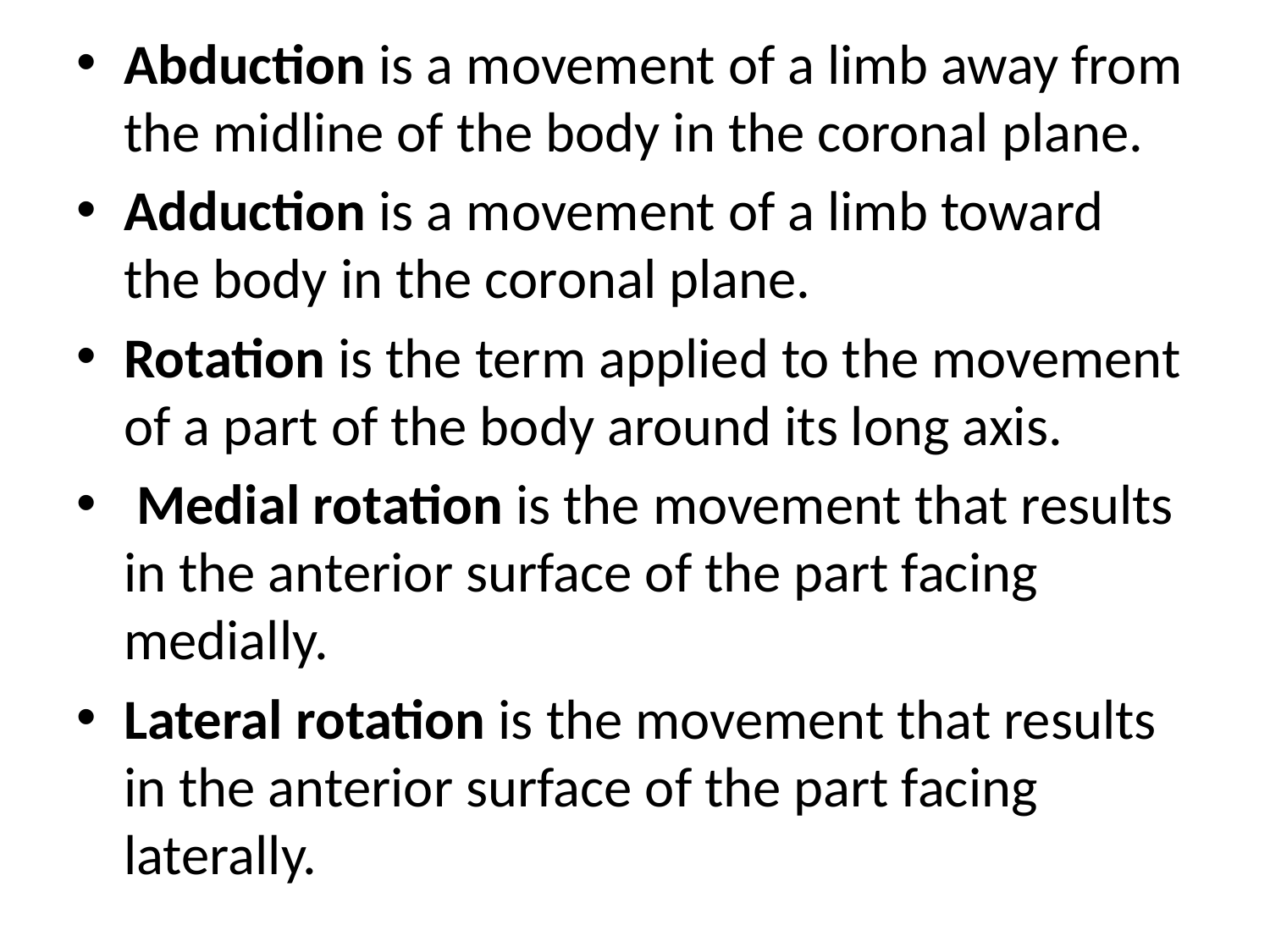

Abduction is a movement of a limb away from the midline of the body in the coronal plane.
Adduction is a movement of a limb toward the body in the coronal plane.
Rotation is the term applied to the movement of a part of the body around its long axis.
 Medial rotation is the movement that results in the anterior surface of the part facing medially.
Lateral rotation is the movement that results in the anterior surface of the part facing laterally.